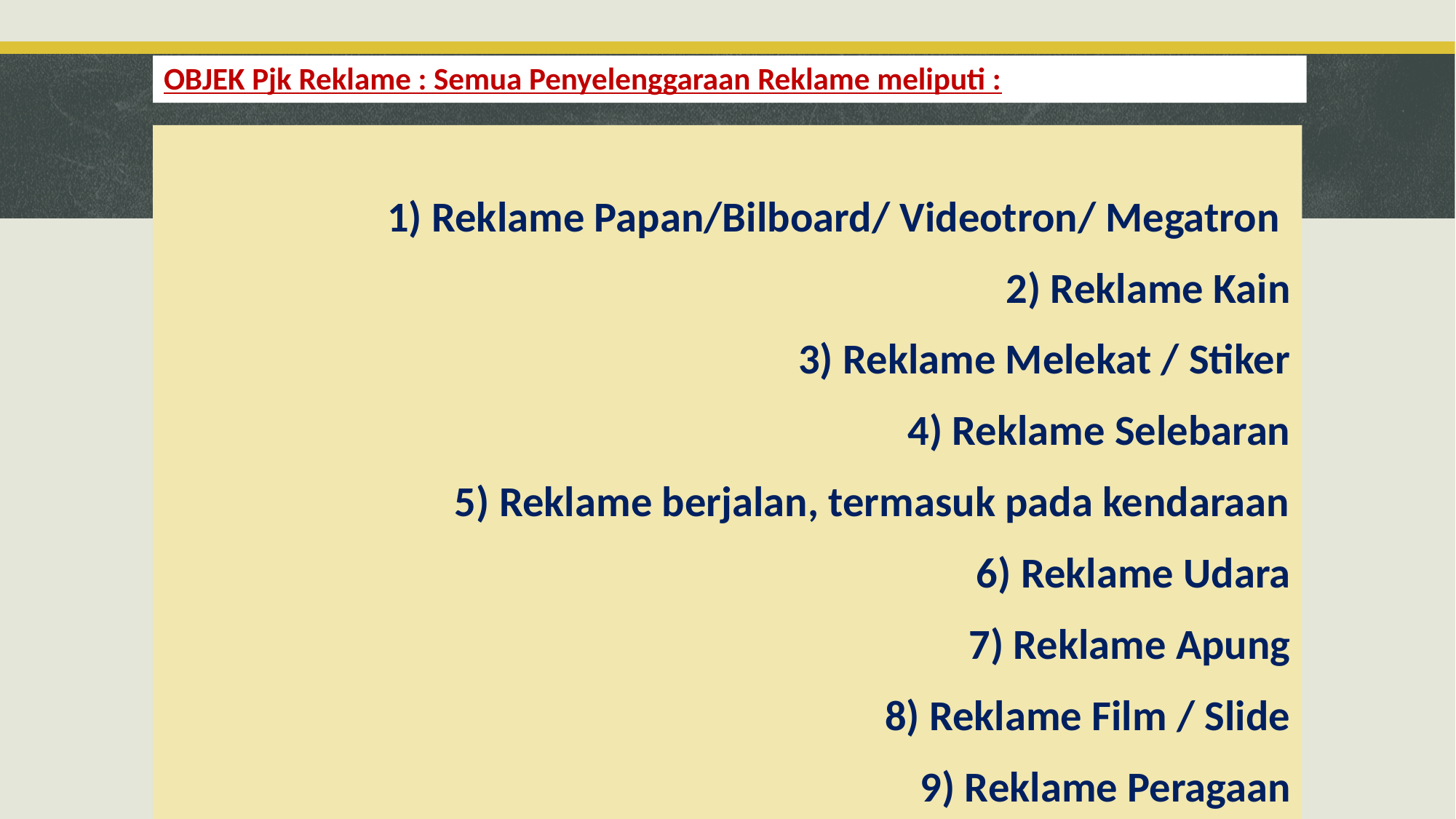

# OBJEK Pjk Reklame : Semua Penyelenggaraan Reklame meliputi :

1) Reklame Papan/Bilboard/ Videotron/ Megatron
2) Reklame Kain
3) Reklame Melekat / Stiker
4) Reklame Selebaran
5) Reklame berjalan, termasuk pada kendaraan
6) Reklame Udara
7) Reklame Apung
8) Reklame Film / Slide
9) Reklame Peragaan